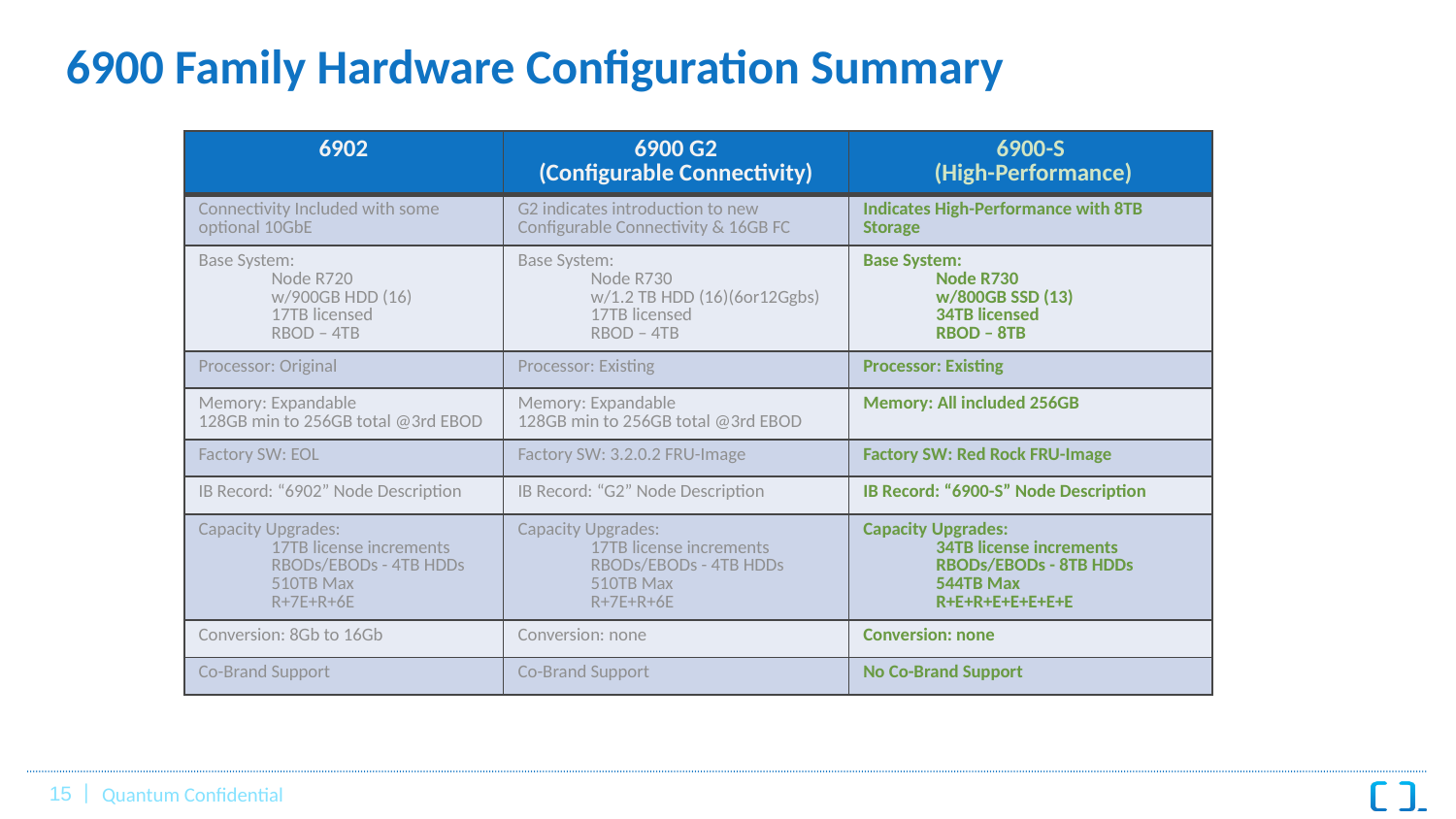

# 6900 Family Hardware Configuration Summary
| 6902 | 6900 G2 (Configurable Connectivity) | 6900-S (High-Performance) |
| --- | --- | --- |
| Connectivity Included with some optional 10GbE | G2 indicates introduction to new Configurable Connectivity & 16GB FC | Indicates High-Performance with 8TB Storage |
| Base System: Node R720 w/900GB HDD (16) 17TB licensed RBOD – 4TB | Base System: Node R730 w/1.2 TB HDD (16)(6or12Ggbs) 17TB licensed RBOD – 4TB | Base System: Node R730 w/800GB SSD (13) 34TB licensed RBOD – 8TB |
| Processor: Original | Processor: Existing | Processor: Existing |
| Memory: Expandable 128GB min to 256GB total @3rd EBOD | Memory: Expandable 128GB min to 256GB total @3rd EBOD | Memory: All included 256GB |
| Factory SW: EOL | Factory SW: 3.2.0.2 FRU-Image | Factory SW: Red Rock FRU-Image |
| IB Record: “6902” Node Description | IB Record: “G2” Node Description | IB Record: “6900-S” Node Description |
| Capacity Upgrades: 17TB license increments RBODs/EBODs - 4TB HDDs 510TB Max R+7E+R+6E | Capacity Upgrades: 17TB license increments RBODs/EBODs - 4TB HDDs 510TB Max R+7E+R+6E | Capacity Upgrades: 34TB license increments RBODs/EBODs - 8TB HDDs 544TB Max R+E+R+E+E+E+E+E |
| Conversion: 8Gb to 16Gb | Conversion: none | Conversion: none |
| Co-Brand Support | Co-Brand Support | No Co-Brand Support |